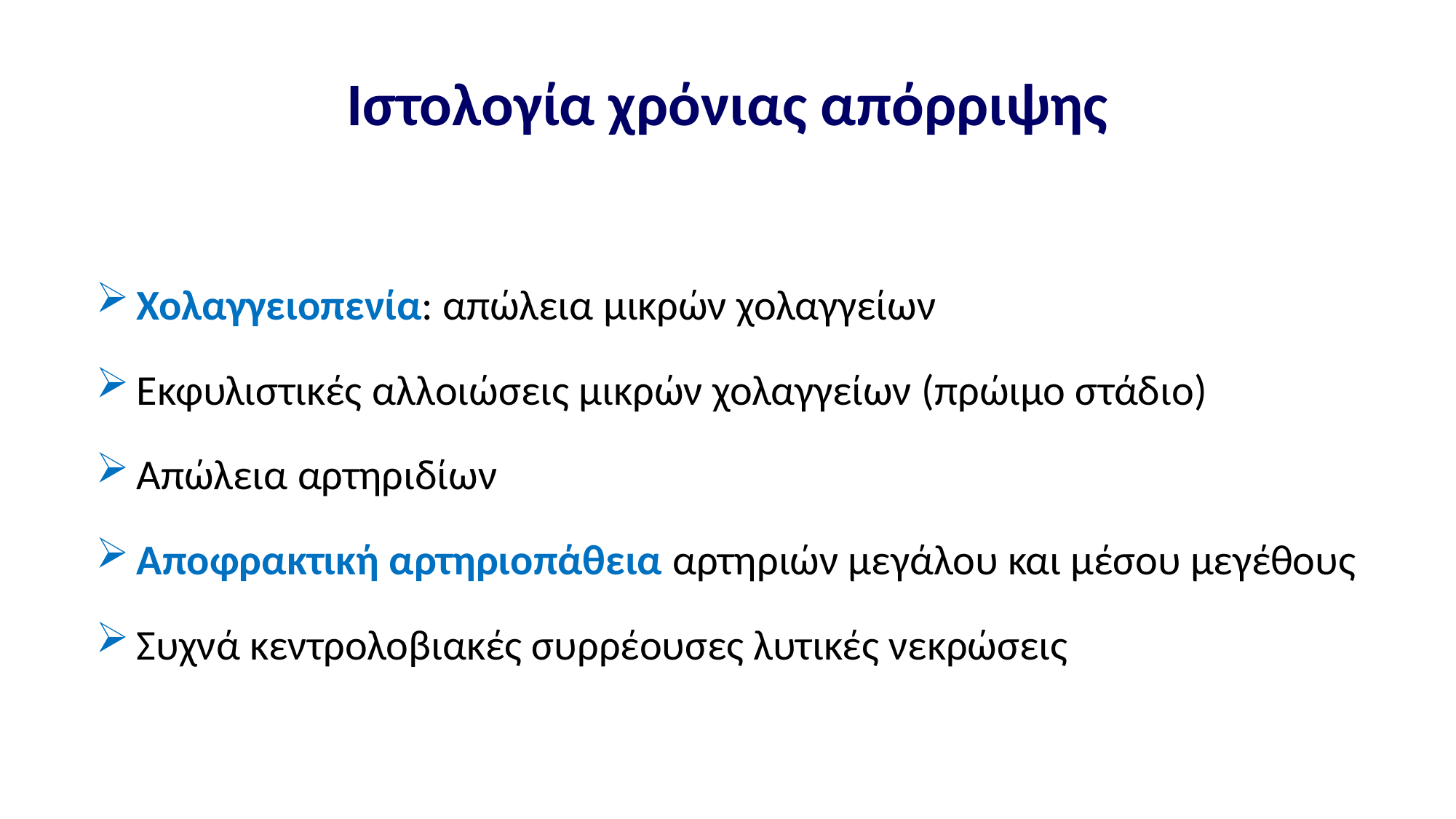

# Ιστολογία χρόνιας απόρριψης

Χολαγγειοπενία: απώλεια μικρών χολαγγείων
Εκφυλιστικές αλλοιώσεις μικρών χολαγγείων (πρώιμο στάδιο)
Απώλεια αρτηριδίων
Αποφρακτική αρτηριοπάθεια αρτηριών μεγάλου και μέσου μεγέθους
Συχνά κεντρολοβιακές συρρέουσες λυτικές νεκρώσεις